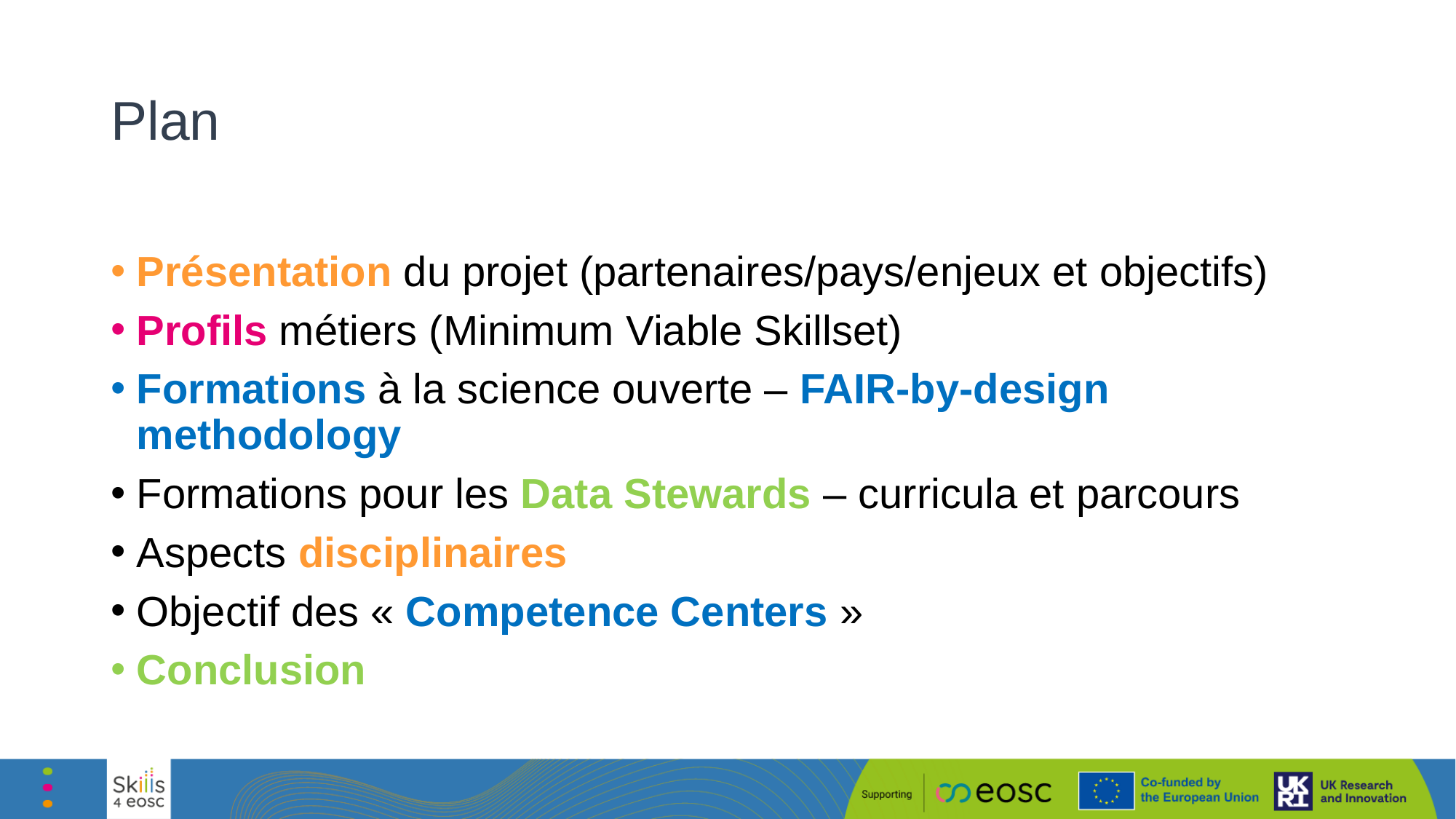

# Plan

Présentation du projet (partenaires/pays/enjeux et objectifs)
Profils métiers (Minimum Viable Skillset)
Formations à la science ouverte – FAIR-by-design methodology
Formations pour les Data Stewards – curricula et parcours
Aspects disciplinaires
Objectif des « Competence Centers »
Conclusion